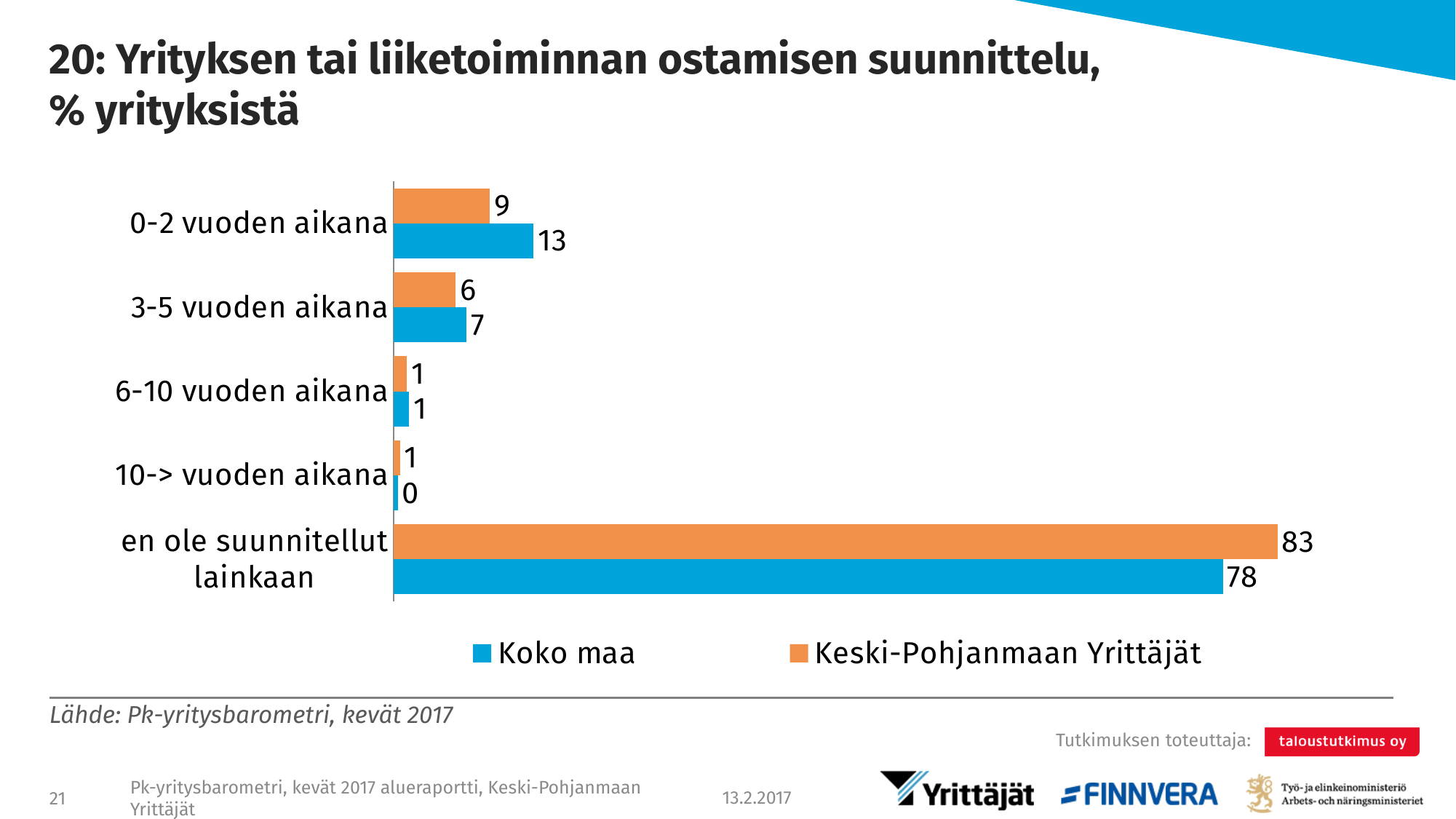

# 20: Yrityksen tai liiketoiminnan ostamisen suunnittelu, % yrityksistä

### Chart

| Category | Keski-Pohjanmaan Yrittäjät | Koko maa |
|---|---|---|
| 0-2 vuoden aikana | 9.07252 | 13.19304 |
| 3-5 vuoden aikana | 5.84339 | 6.89206 |
| 6-10 vuoden aikana | 1.27862 | 1.46808 |
| 10-> vuoden aikana | 0.59859 | 0.40581 |
| en ole suunnitellut lainkaan | 83.20687 | 78.041 |
Lähde: Pk-yritysbarometri, kevät 2017
13.2.2017
21
Pk-yritysbarometri, kevät 2017 alueraportti, Keski-Pohjanmaan Yrittäjät